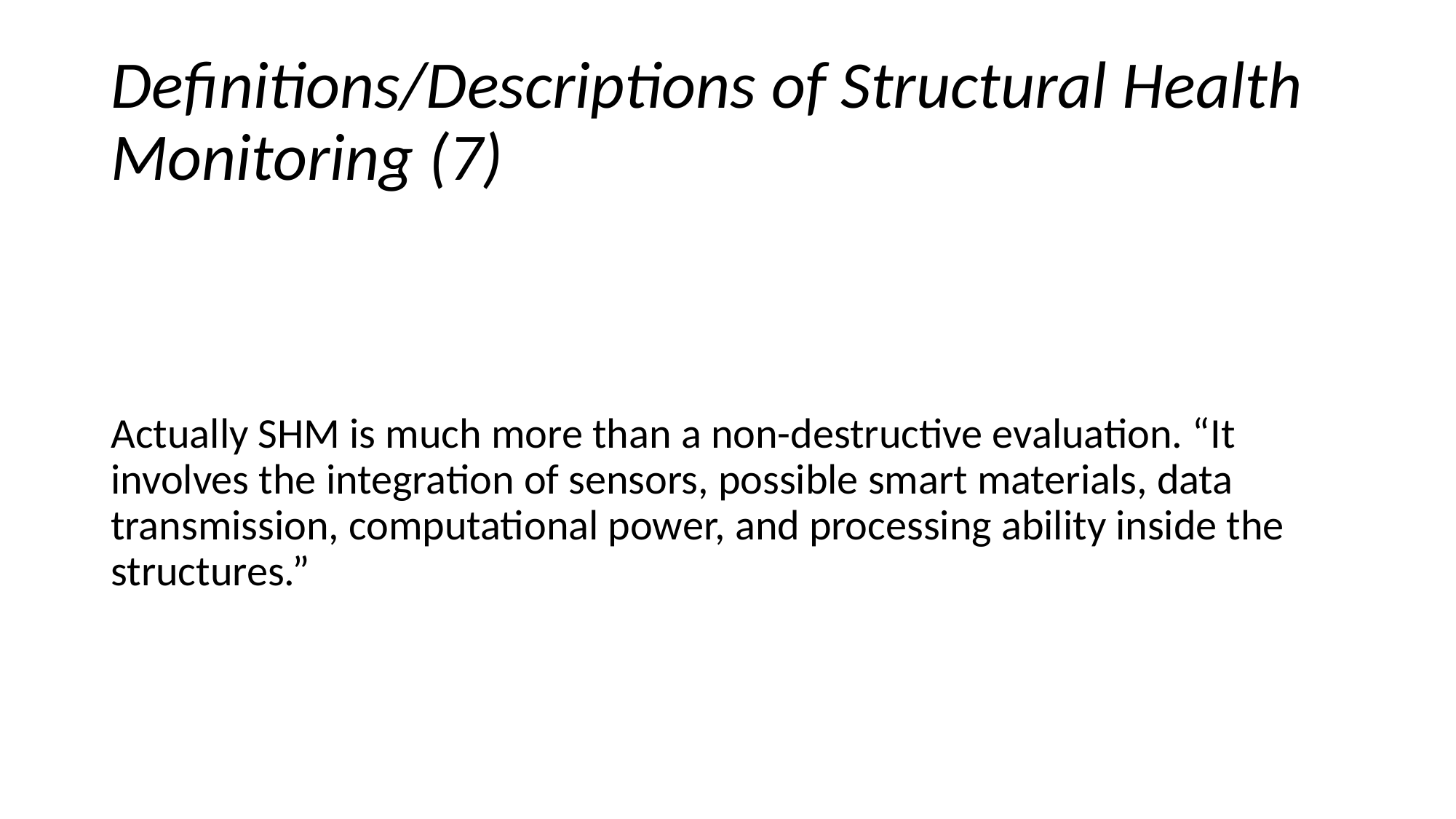

# Definitions/Descriptions of Structural Health Monitoring (7)

Actually SHM is much more than a non-destructive evaluation. “It involves the integration of sensors, possible smart materials, data transmission, computational power, and processing ability inside the structures.”